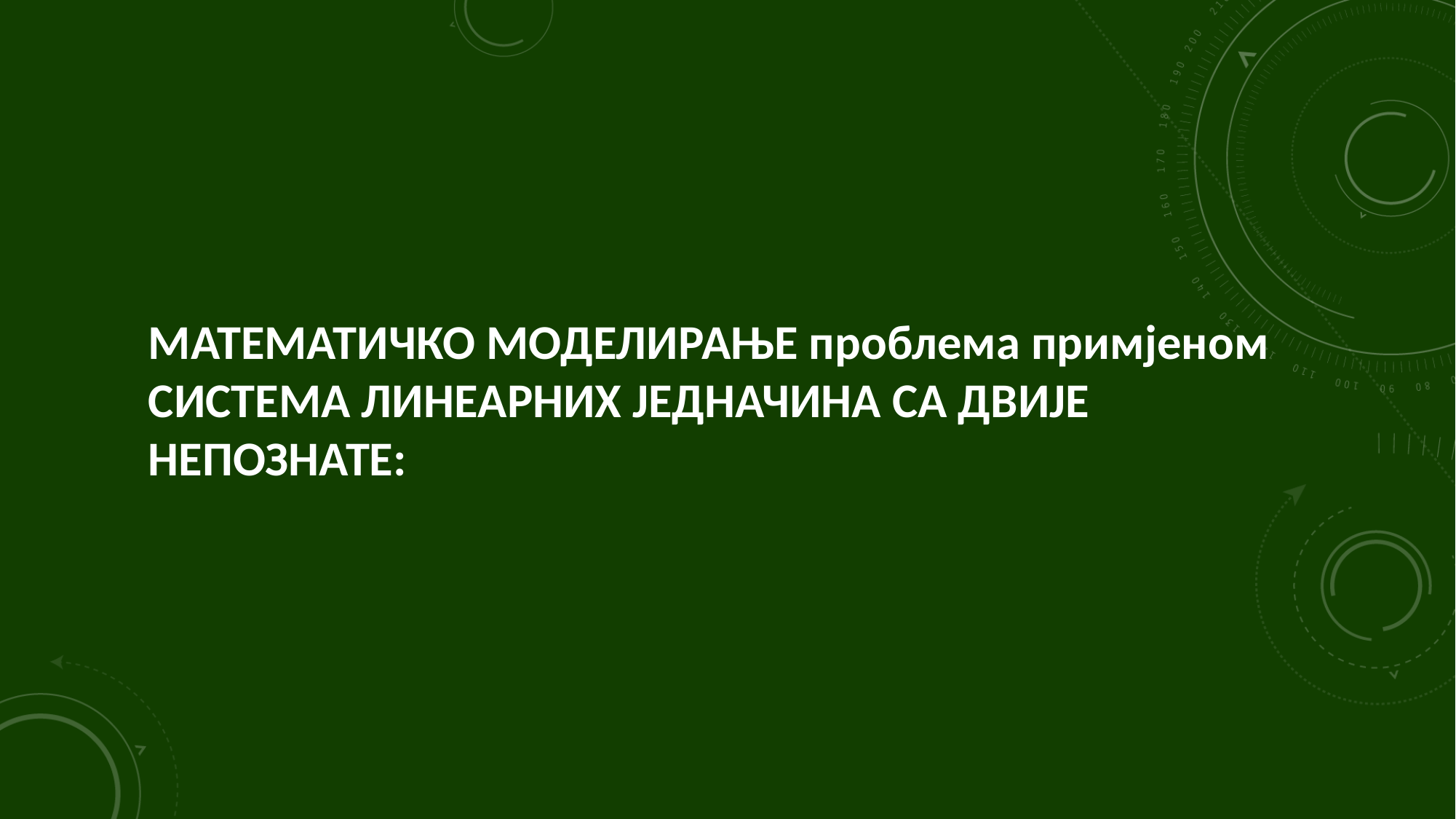

МАТЕМАТИЧКО МОДЕЛИРАЊЕ проблема примјеном СИСТЕМА ЛИНЕАРНИХ ЈЕДНАЧИНА СА ДВИЈЕ НЕПОЗНАТЕ: